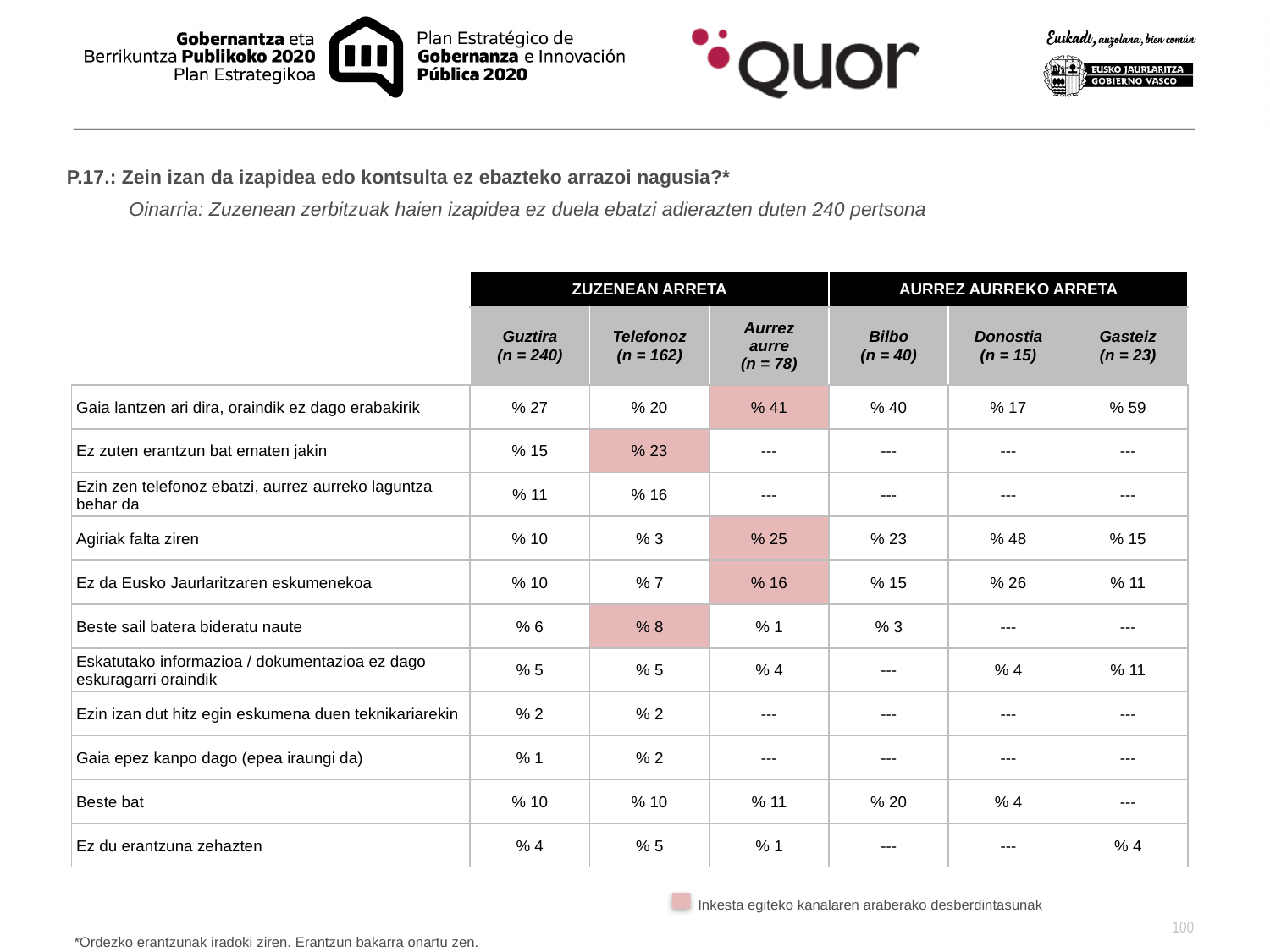

P.17.: Zein izan da izapidea edo kontsulta ez ebazteko arrazoi nagusia?*
Oinarria: Zuzenean zerbitzuak haien izapidea ez duela ebatzi adierazten duten 240 pertsona
|  | ZUZENEAN ARRETA |  |  | AURREZ AURREKO ARRETA |  |  |
| --- | --- | --- | --- | --- | --- | --- |
|  | Guztira (n = 240) | Telefonoz (n = 162) | Aurrez aurre (n = 78) | Bilbo (n = 40) | Donostia (n = 15) | Gasteiz (n = 23) |
| Gaia lantzen ari dira, oraindik ez dago erabakirik | % 27 | % 20 | % 41 | % 40 | % 17 | % 59 |
| Ez zuten erantzun bat ematen jakin | % 15 | % 23 | --- | --- | --- | --- |
| Ezin zen telefonoz ebatzi, aurrez aurreko laguntza behar da | % 11 | % 16 | --- | --- | --- | --- |
| Agiriak falta ziren | % 10 | % 3 | % 25 | % 23 | % 48 | % 15 |
| Ez da Eusko Jaurlaritzaren eskumenekoa | % 10 | % 7 | % 16 | % 15 | % 26 | % 11 |
| Beste sail batera bideratu naute | % 6 | % 8 | % 1 | % 3 | --- | --- |
| Eskatutako informazioa / dokumentazioa ez dago eskuragarri oraindik | % 5 | % 5 | % 4 | --- | % 4 | % 11 |
| Ezin izan dut hitz egin eskumena duen teknikariarekin | % 2 | % 2 | --- | --- | --- | --- |
| Gaia epez kanpo dago (epea iraungi da) | % 1 | % 2 | --- | --- | --- | --- |
| Beste bat | % 10 | % 10 | % 11 | % 20 | % 4 | --- |
| Ez du erantzuna zehazten | % 4 | % 5 | % 1 | --- | --- | % 4 |
Inkesta egiteko kanalaren araberako desberdintasunak

*Ordezko erantzunak iradoki ziren. Erantzun bakarra onartu zen.
100